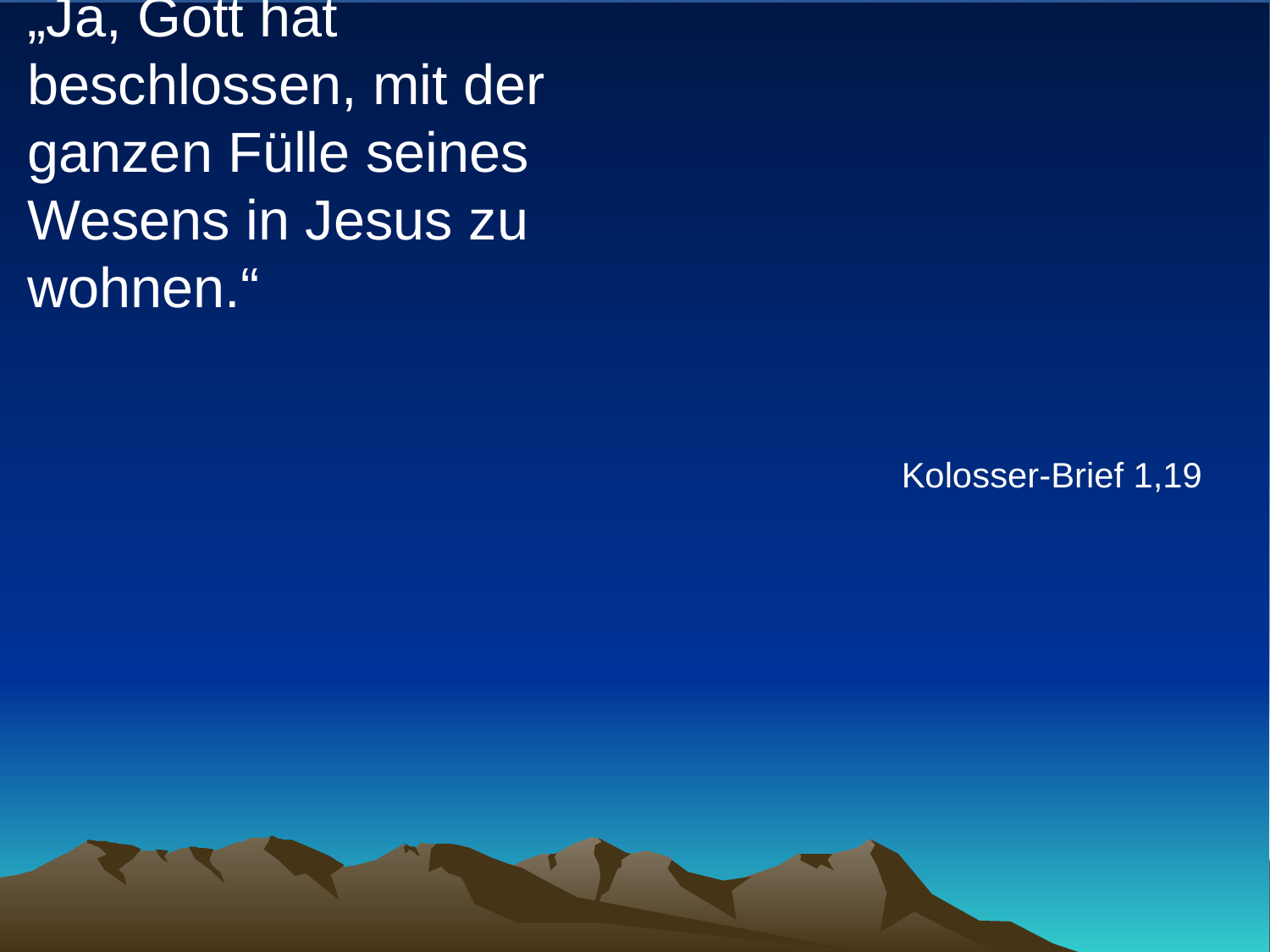

# „Ja, Gott hat beschlossen, mit der ganzen Fülle seines Wesens in Jesus zu wohnen.“
Kolosser-Brief 1,19